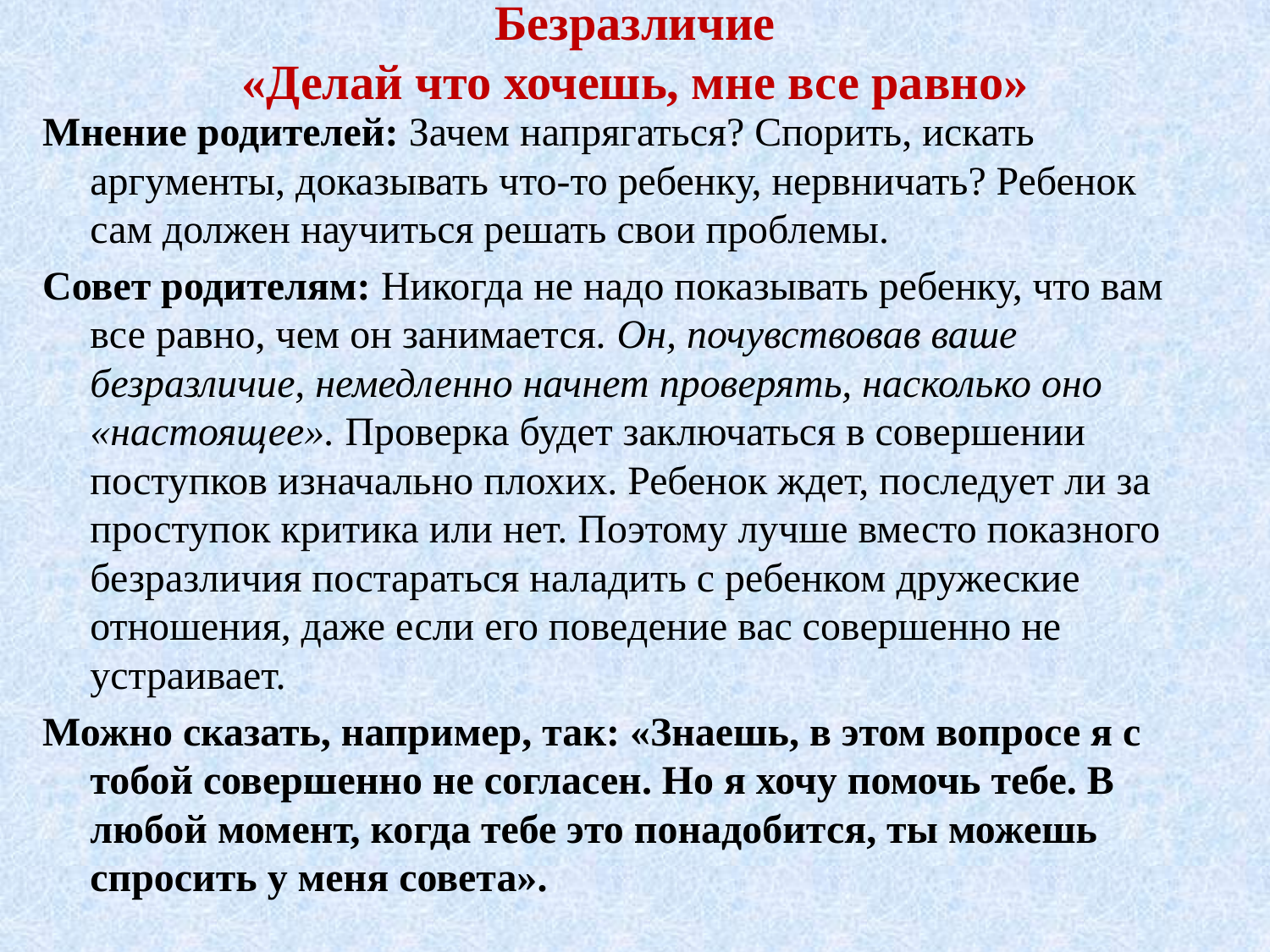

# Безразличие «Делай что хочешь, мне все равно»
Мнение родителей: Зачем напрягаться? Спорить, искать аргументы, доказывать что-то ребенку, нервничать? Ребенок сам должен научиться решать свои проблемы.
Совет родителям: Никогда не надо показывать ребенку, что вам все равно, чем он занимается. Он, почувствовав ваше безразличие, немедленно начнет проверять, насколько оно «настоящее». Проверка будет заключаться в совершении поступков изначально плохих. Ребенок ждет, последует ли за проступок критика или нет. Поэтому лучше вместо показного безразличия постараться наладить с ребенком дружеские отношения, даже если его поведение вас совершенно не устраивает.
Можно сказать, например, так: «Знаешь, в этом вопросе я с тобой совершенно не согласен. Но я хочу помочь тебе. В любой момент, когда тебе это понадобится, ты можешь спросить у меня совета».